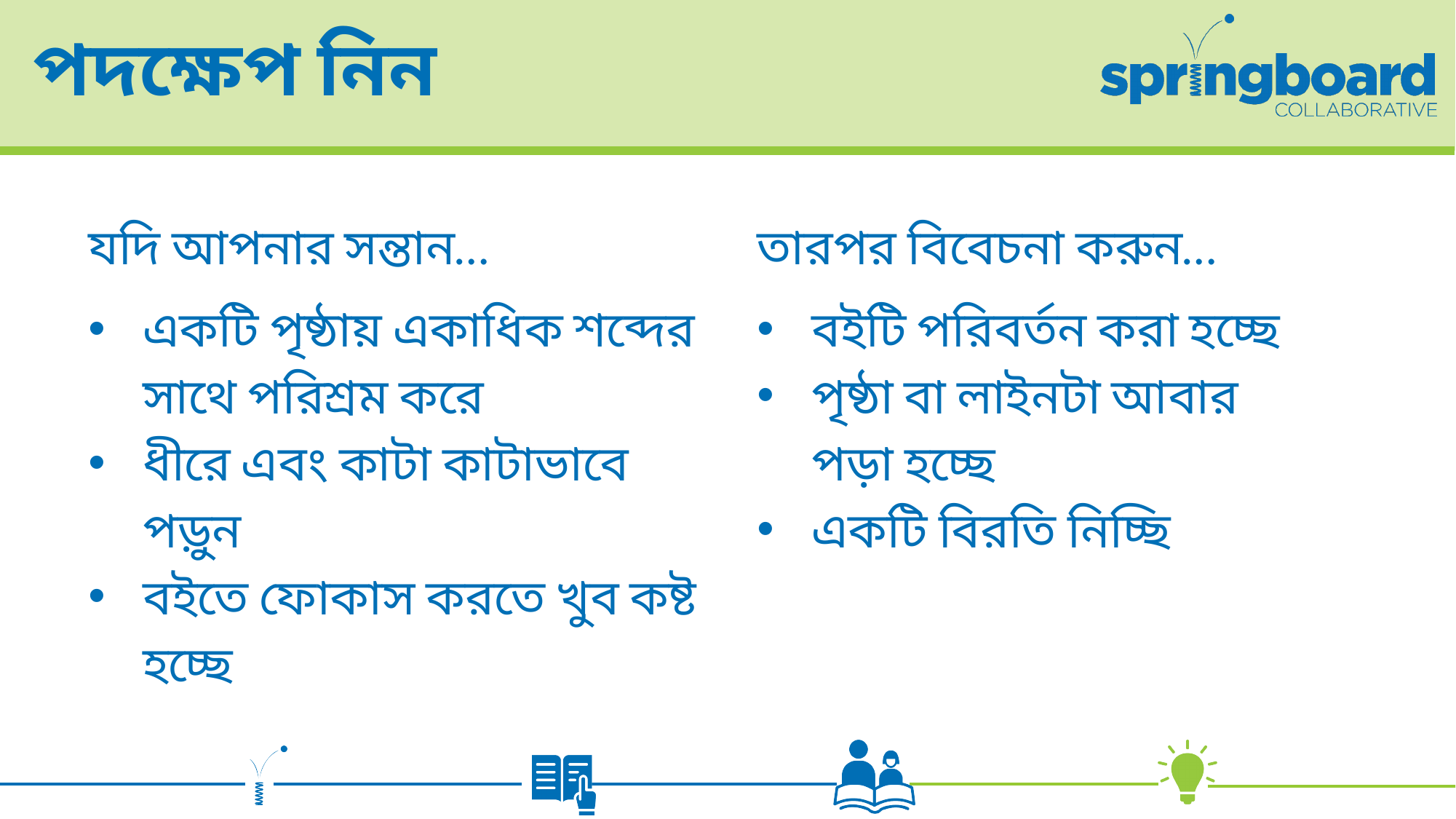

# পদক্ষেপ নিন
যদি আপনার সন্তান…
একটি পৃষ্ঠায় একাধিক শব্দের সাথে পরিশ্রম করে
ধীরে এবং কাটা কাটাভাবে পড়ুন
বইতে ফোকাস করতে খুব কষ্ট হচ্ছে
তারপর বিবেচনা করুন…
বইটি পরিবর্তন করা হচ্ছে
পৃষ্ঠা বা লাইনটা আবার পড়া হচ্ছে
একটি বিরতি নিচ্ছি